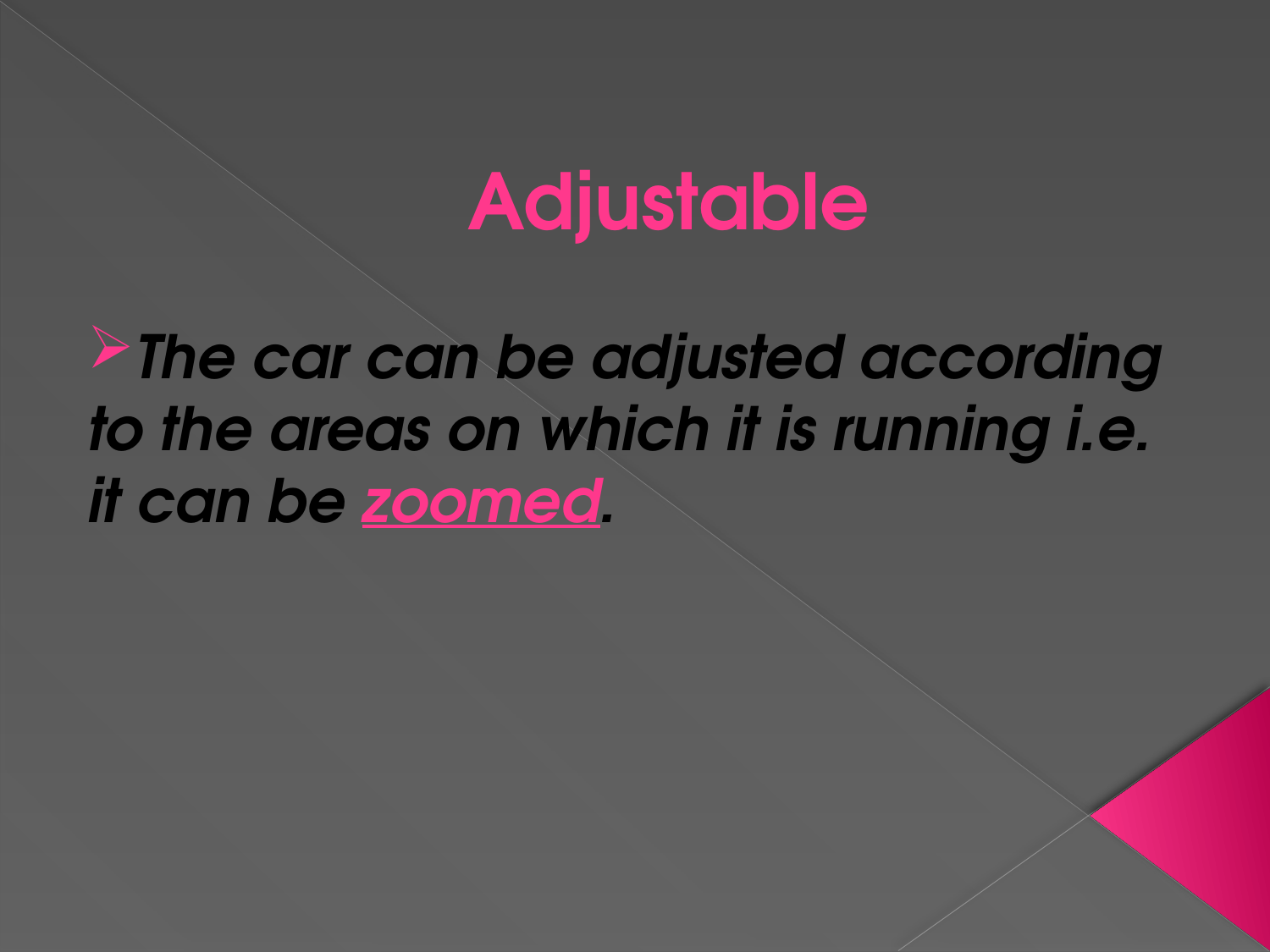

# Adjustable
The car can be adjusted according to the areas on which it is running i.e. it can be zoomed.